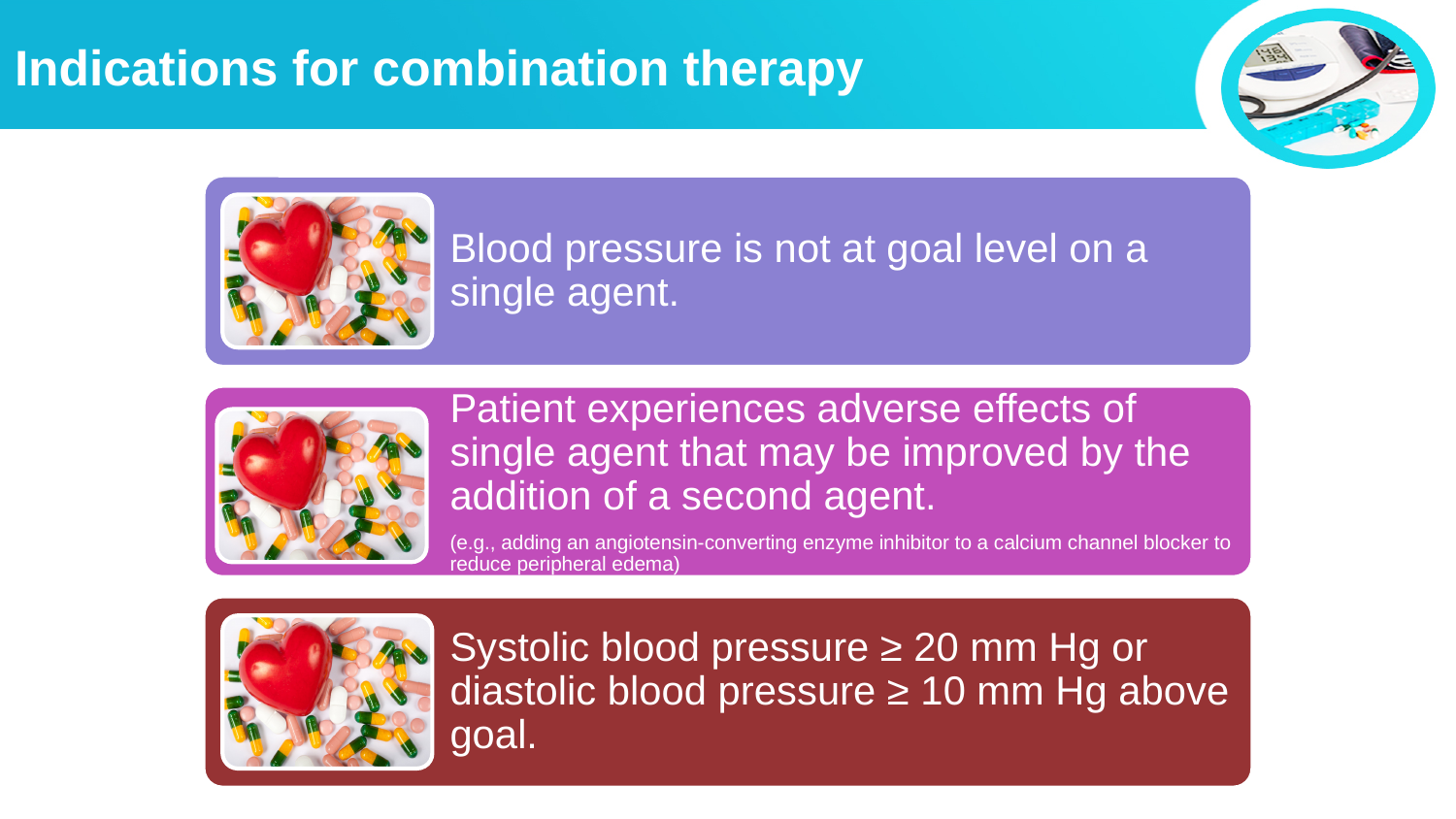

# Indications for combination therapy
Blood pressure is not at goal level on a single agent.
Patient experiences adverse effects of single agent that may be improved by the addition of a second agent.
(e.g., adding an angiotensin-converting enzyme inhibitor to a calcium channel blocker to reduce peripheral edema)
Systolic blood pressure ≥ 20 mm Hg or diastolic blood pressure ≥ 10 mm Hg above goal.